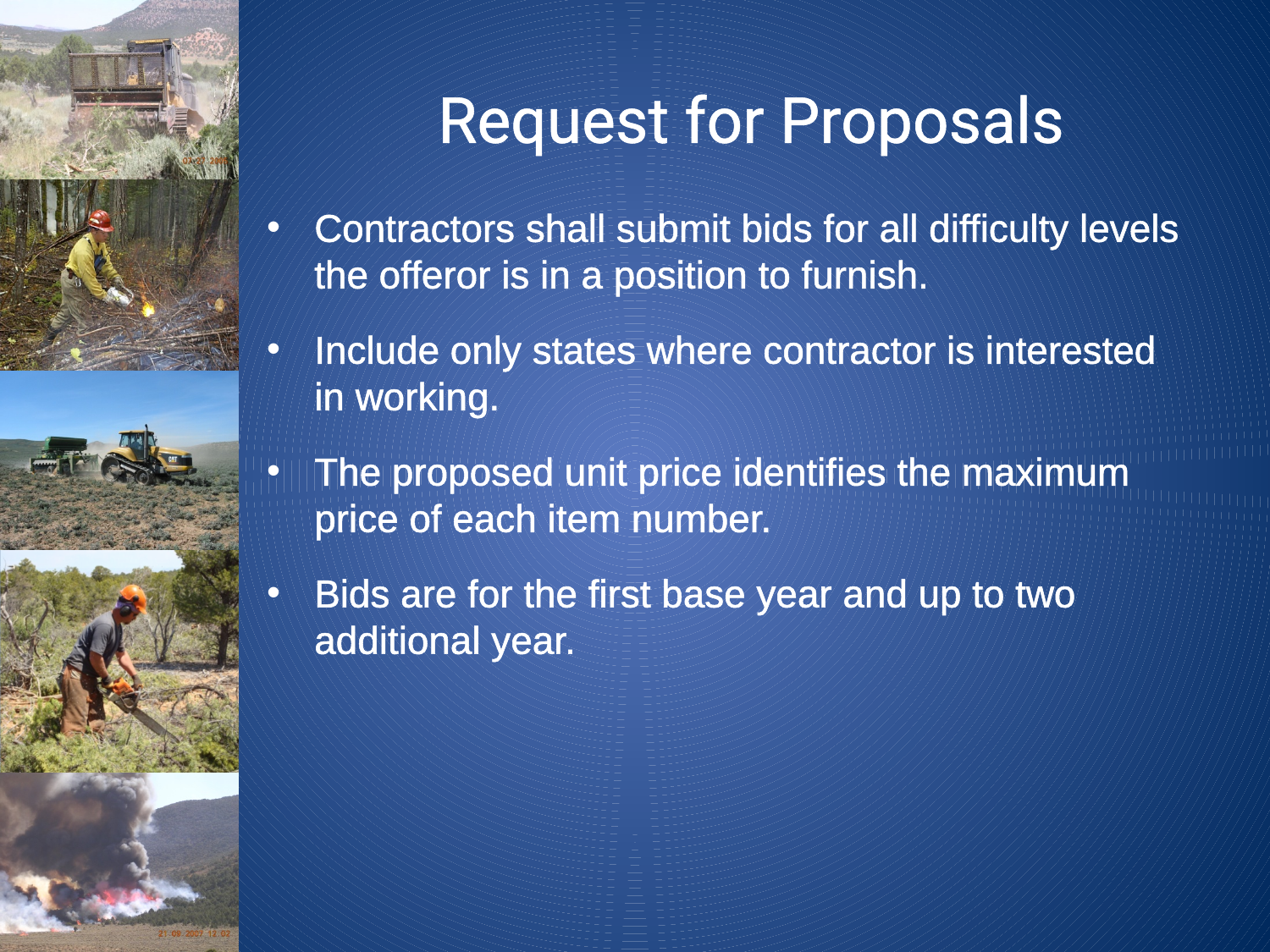

# Request for Proposals
Contractors shall submit bids for all difficulty levels the offeror is in a position to furnish.
Include only states where contractor is interested in working.
The proposed unit price identifies the maximum price of each item number.
Bids are for the first base year and up to two additional year.